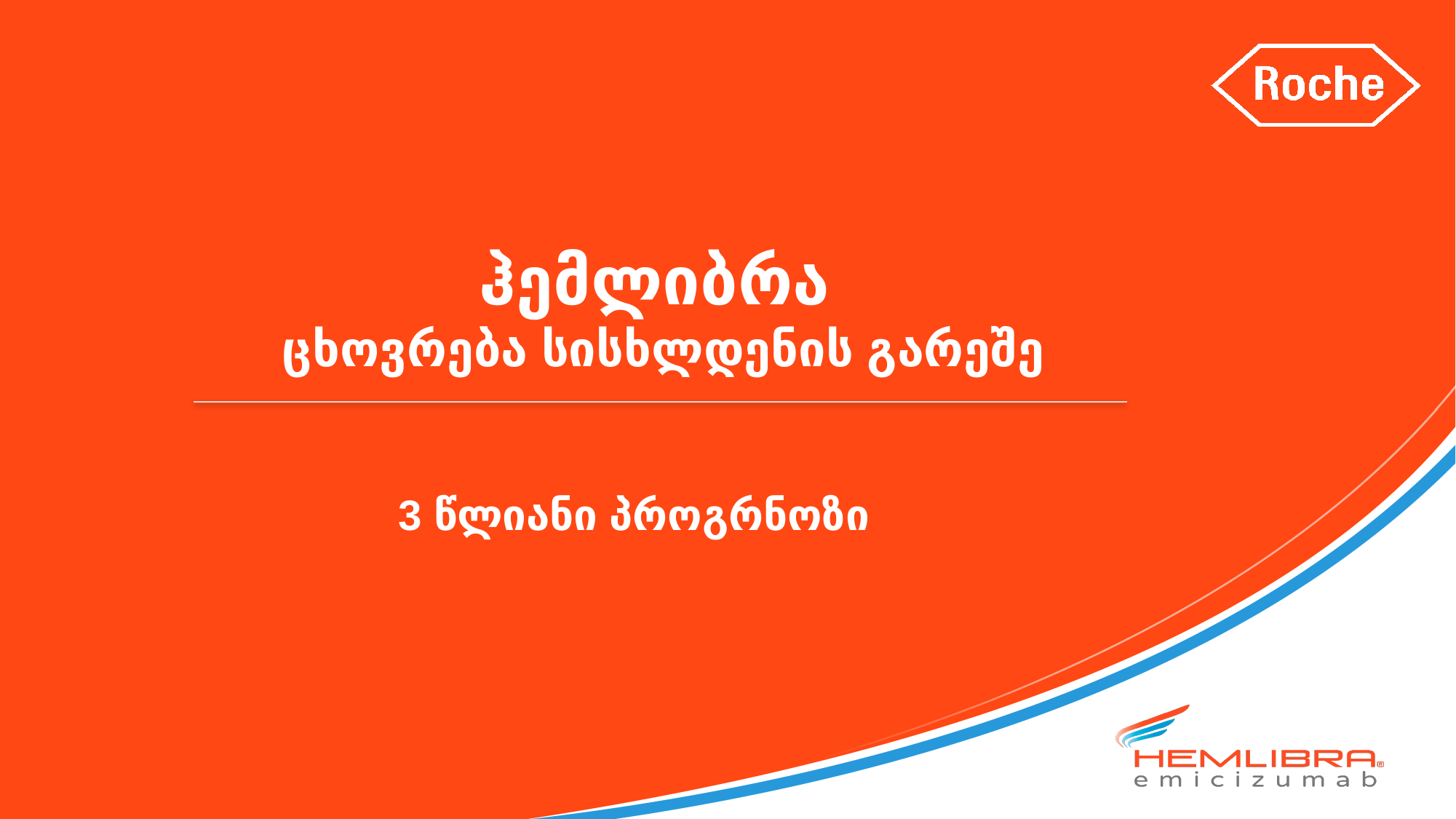

# ჰემლიბრა ცხოვრება სისხლდენის გარეშე
3 წლიანი პროგრნოზი